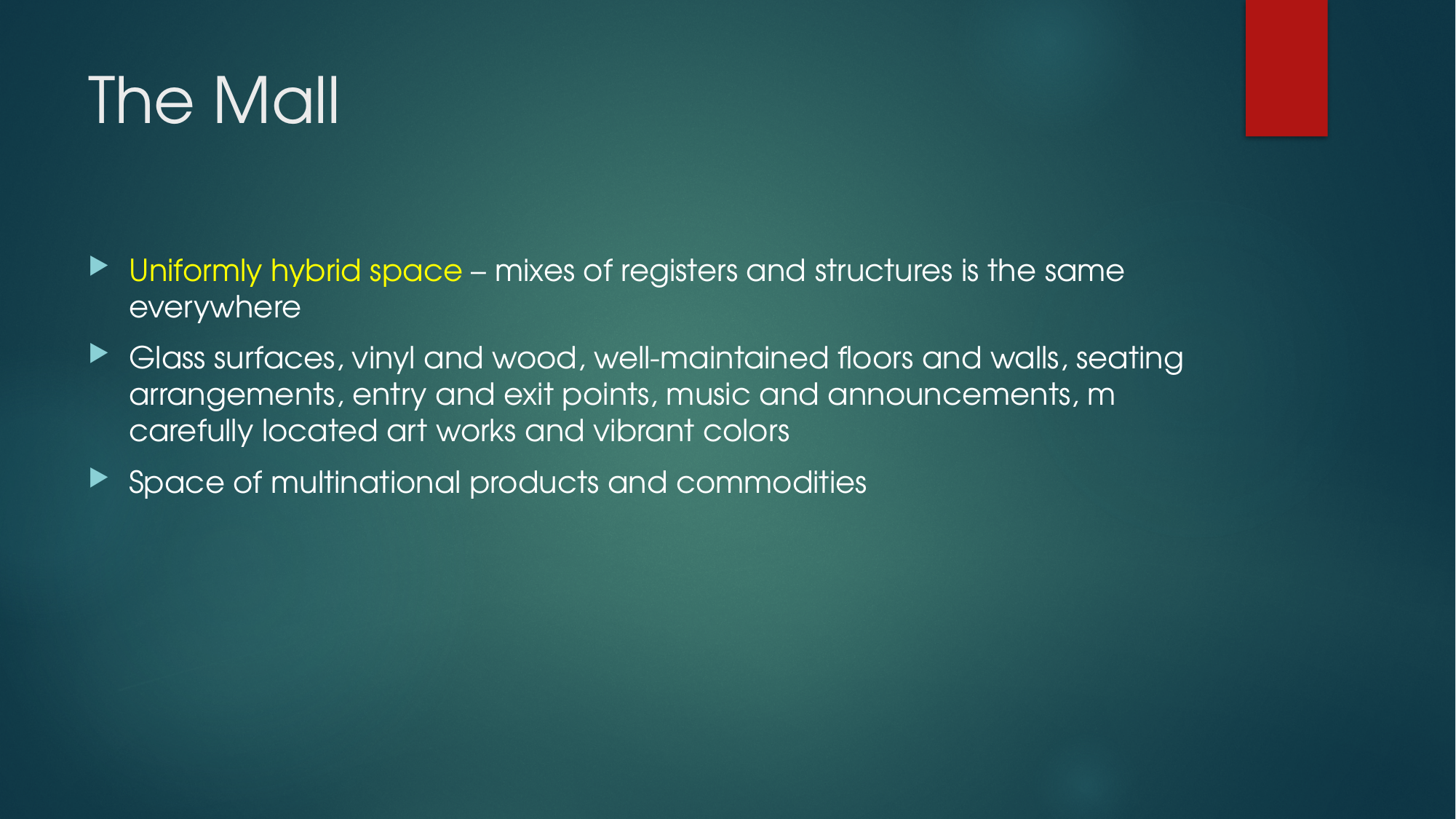

# The Mall
Uniformly hybrid space – mixes of registers and structures is the same everywhere
Glass surfaces, vinyl and wood, well-maintained floors and walls, seating arrangements, entry and exit points, music and announcements, m carefully located art works and vibrant colors
Space of multinational products and commodities